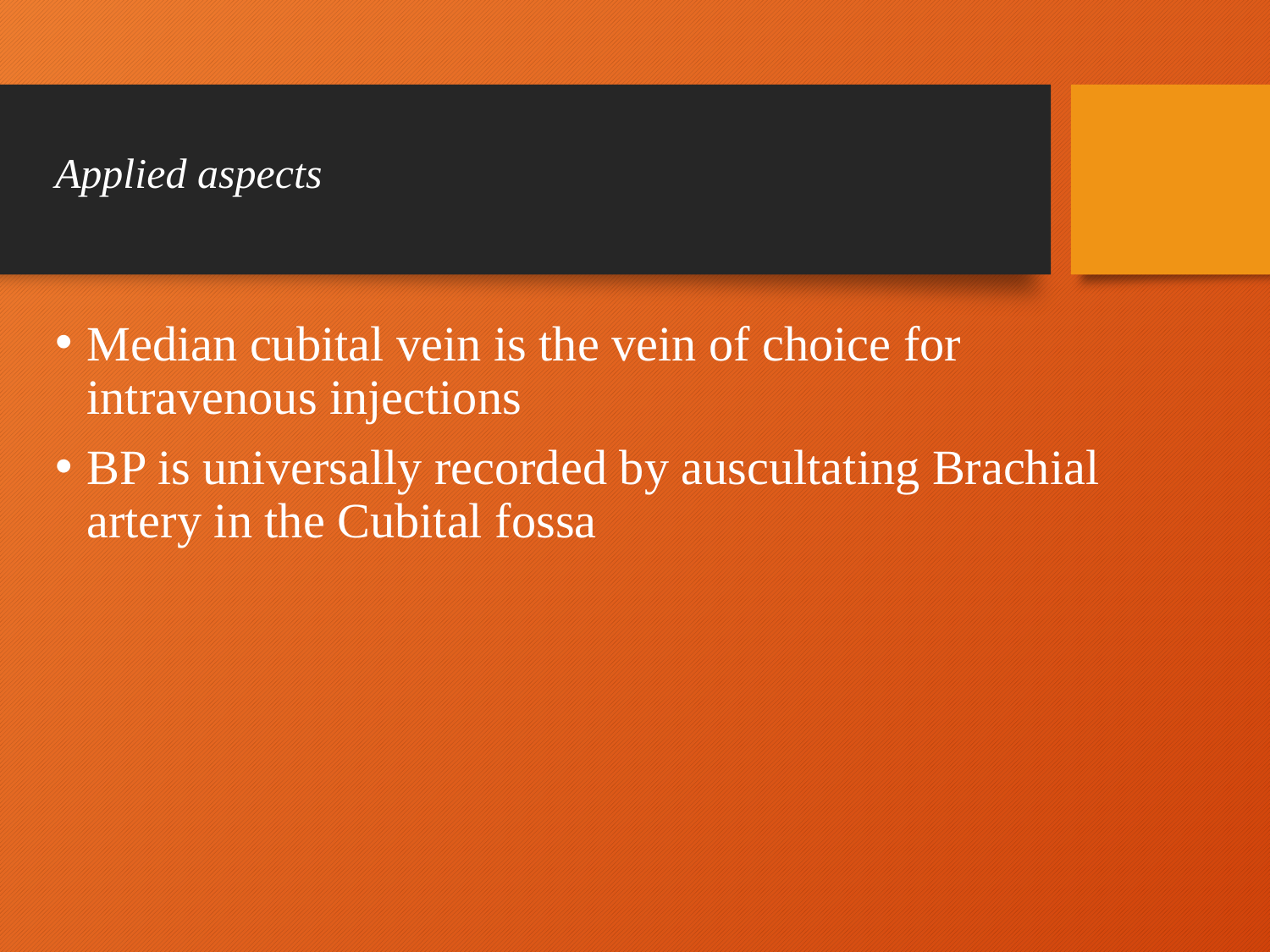

# Applied aspects

Median cubital vein is the vein of choice for intravenous injections
BP is universally recorded by auscultating Brachial artery in the Cubital fossa